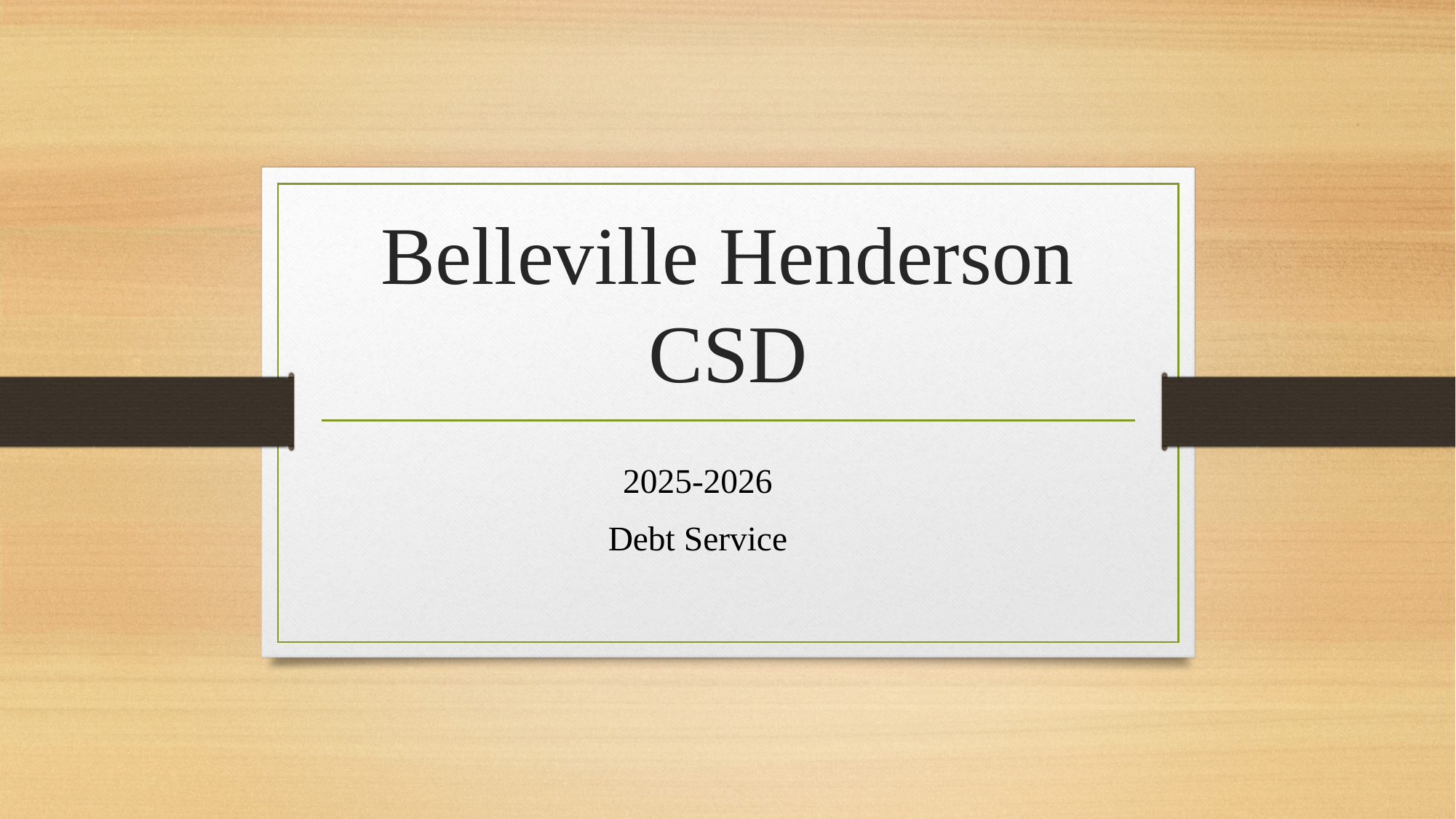

# Belleville Henderson CSD
2025-2026
Debt Service